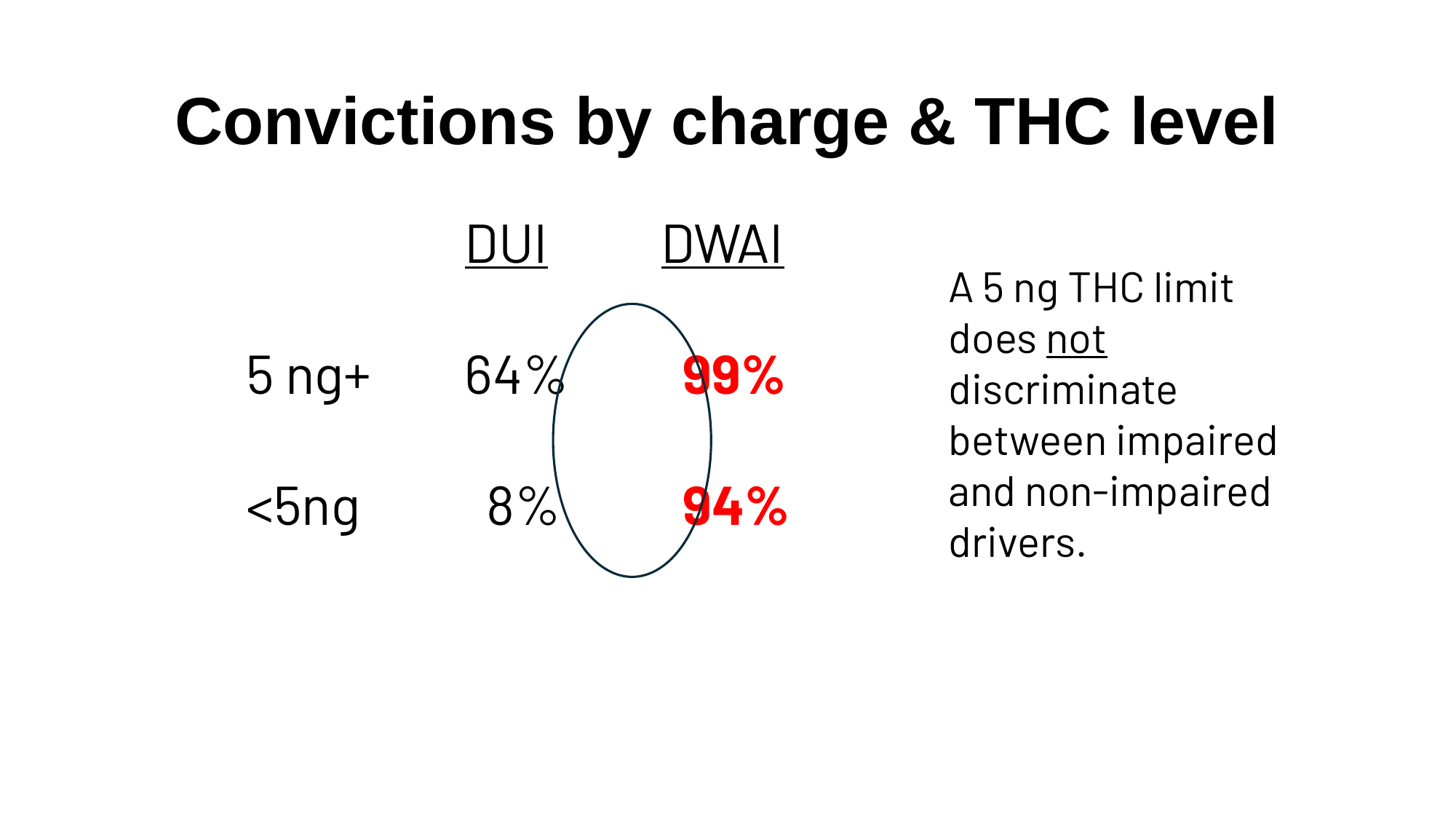

# Convictions by charge & THC level
		DUI	        DWAI

5 ng+	64%		99%

<5ng	  8%		94%

A 5 ng THC limit does not discriminate between impaired and non-impaired drivers.